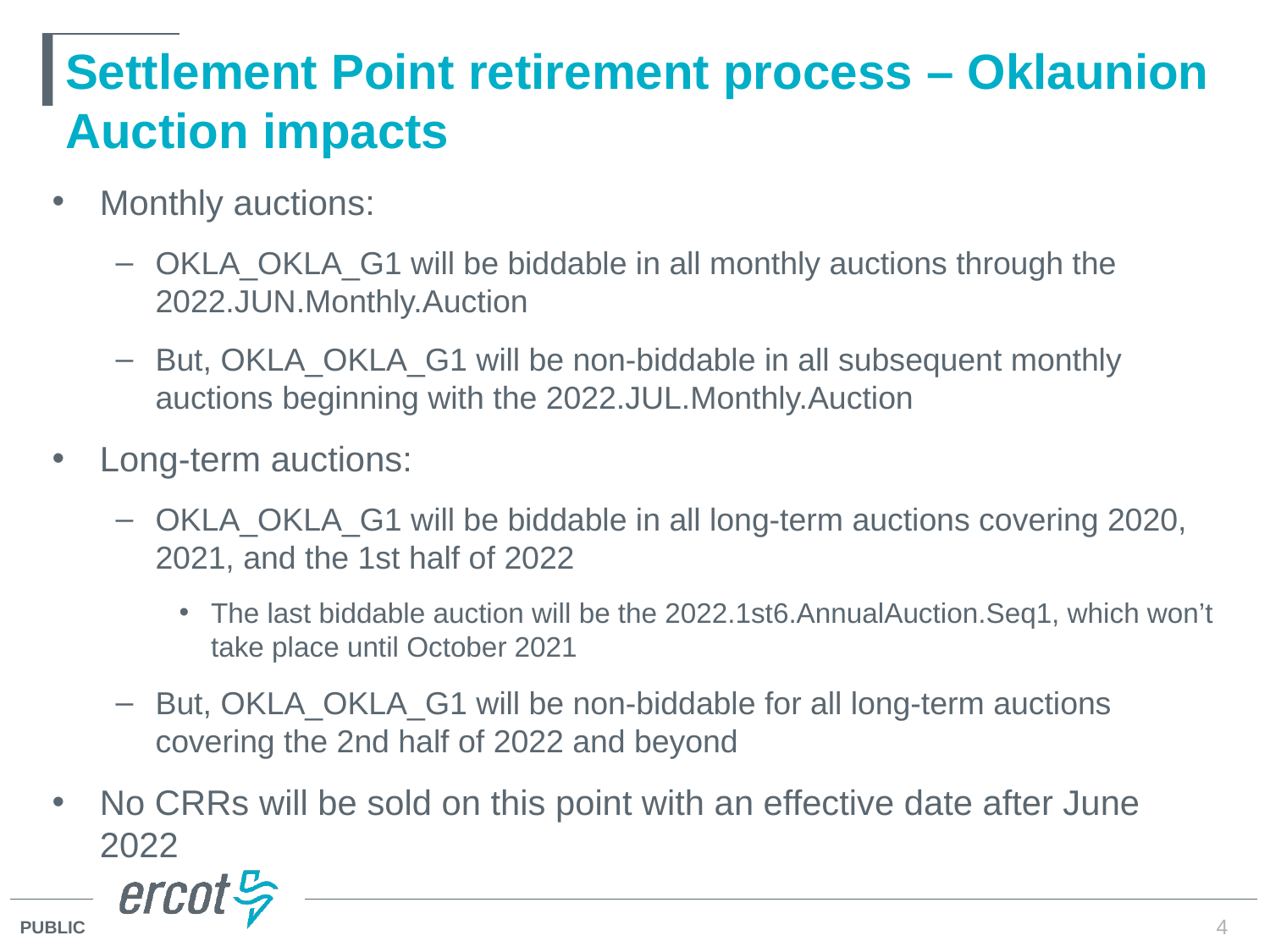

# Settlement Point retirement process – Oklaunion Auction impacts
Monthly auctions:
OKLA_OKLA_G1 will be biddable in all monthly auctions through the 2022.JUN.Monthly.Auction
But, OKLA_OKLA_G1 will be non-biddable in all subsequent monthly auctions beginning with the 2022.JUL.Monthly.Auction
Long-term auctions:
OKLA_OKLA_G1 will be biddable in all long-term auctions covering 2020, 2021, and the 1st half of 2022
The last biddable auction will be the 2022.1st6.AnnualAuction.Seq1, which won’t take place until October 2021
But, OKLA_OKLA_G1 will be non-biddable for all long-term auctions covering the 2nd half of 2022 and beyond
No CRRs will be sold on this point with an effective date after June 2022

4